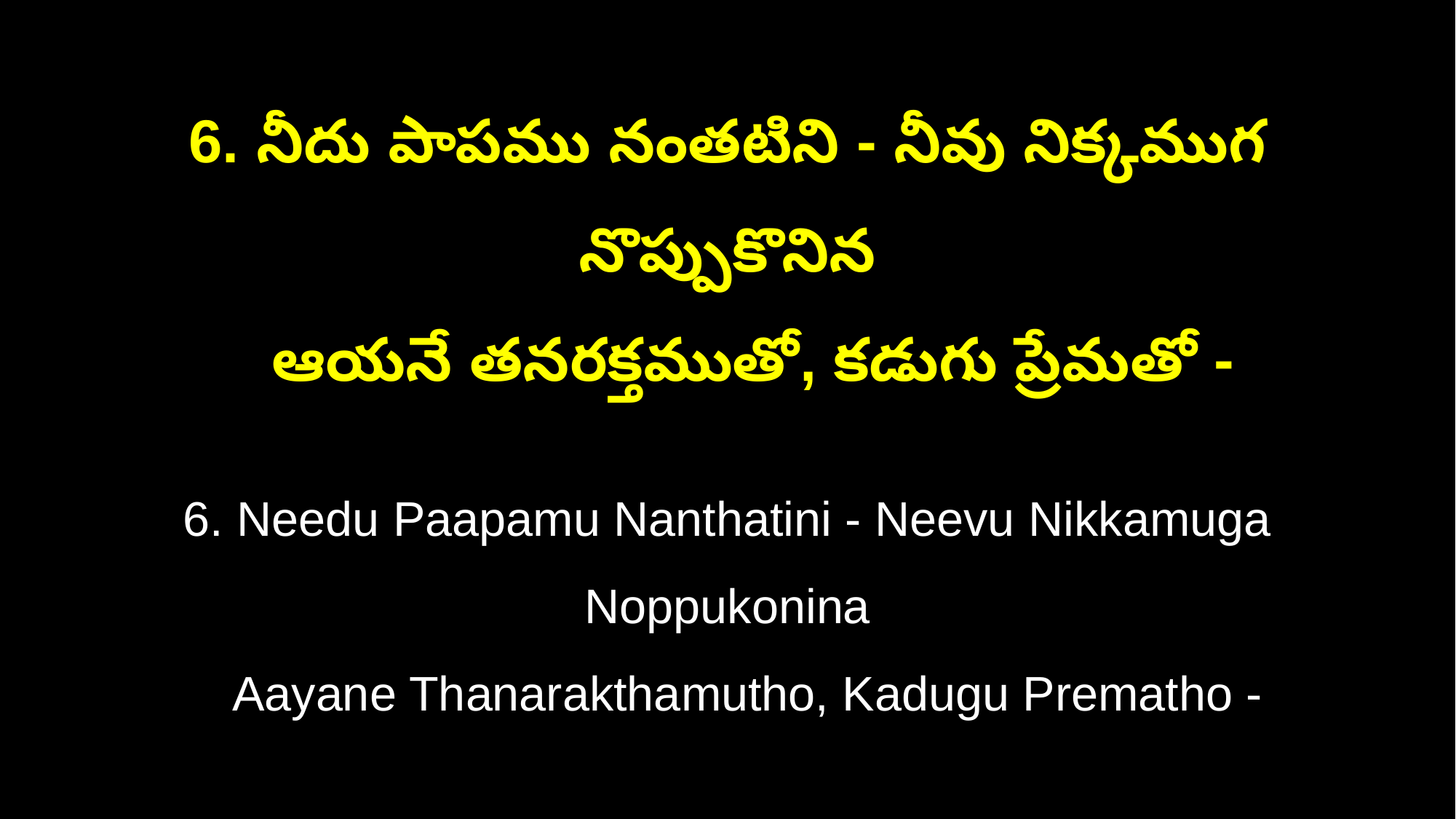

6. నీదు పాపము నంతటిని - నీవు నిక్కముగ నొప్పుకొనిన
   ఆయనే తనరక్తముతో, కడుగు ప్రేమతో -
6. Needu Paapamu Nanthatini - Neevu Nikkamuga Noppukonina
   Aayane Thanarakthamutho, Kadugu Prematho -